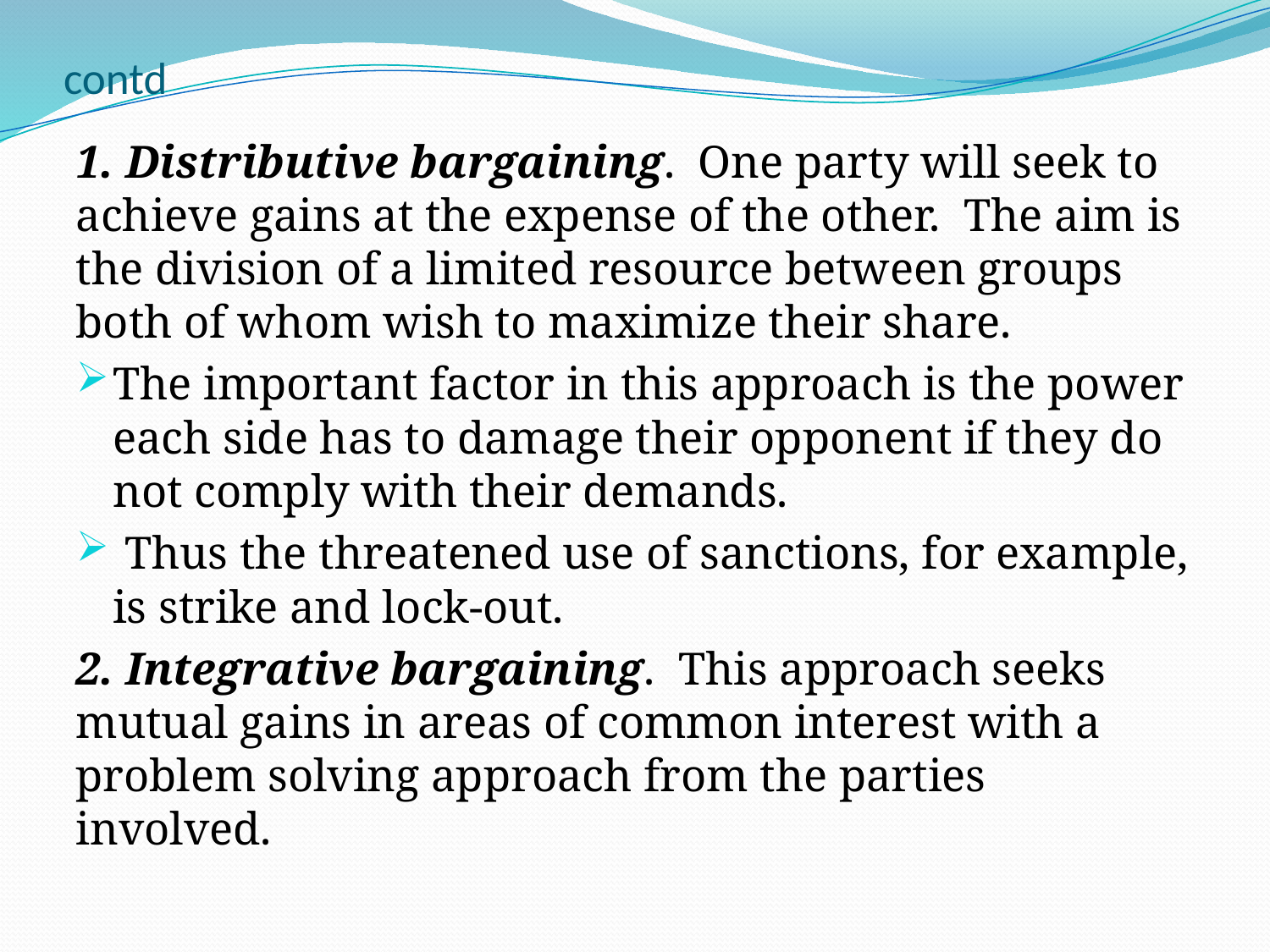

# contd
1. Distributive bargaining.  One party will seek to achieve gains at the expense of the other.  The aim is the division of a limited resource between groups both of whom wish to maximize their share.
The important factor in this approach is the power each side has to damage their opponent if they do not comply with their demands.
 Thus the threatened use of sanctions, for example, is strike and lock-out.
2. Integrative bargaining.  This approach seeks mutual gains in areas of common interest with a problem solving approach from the parties involved.